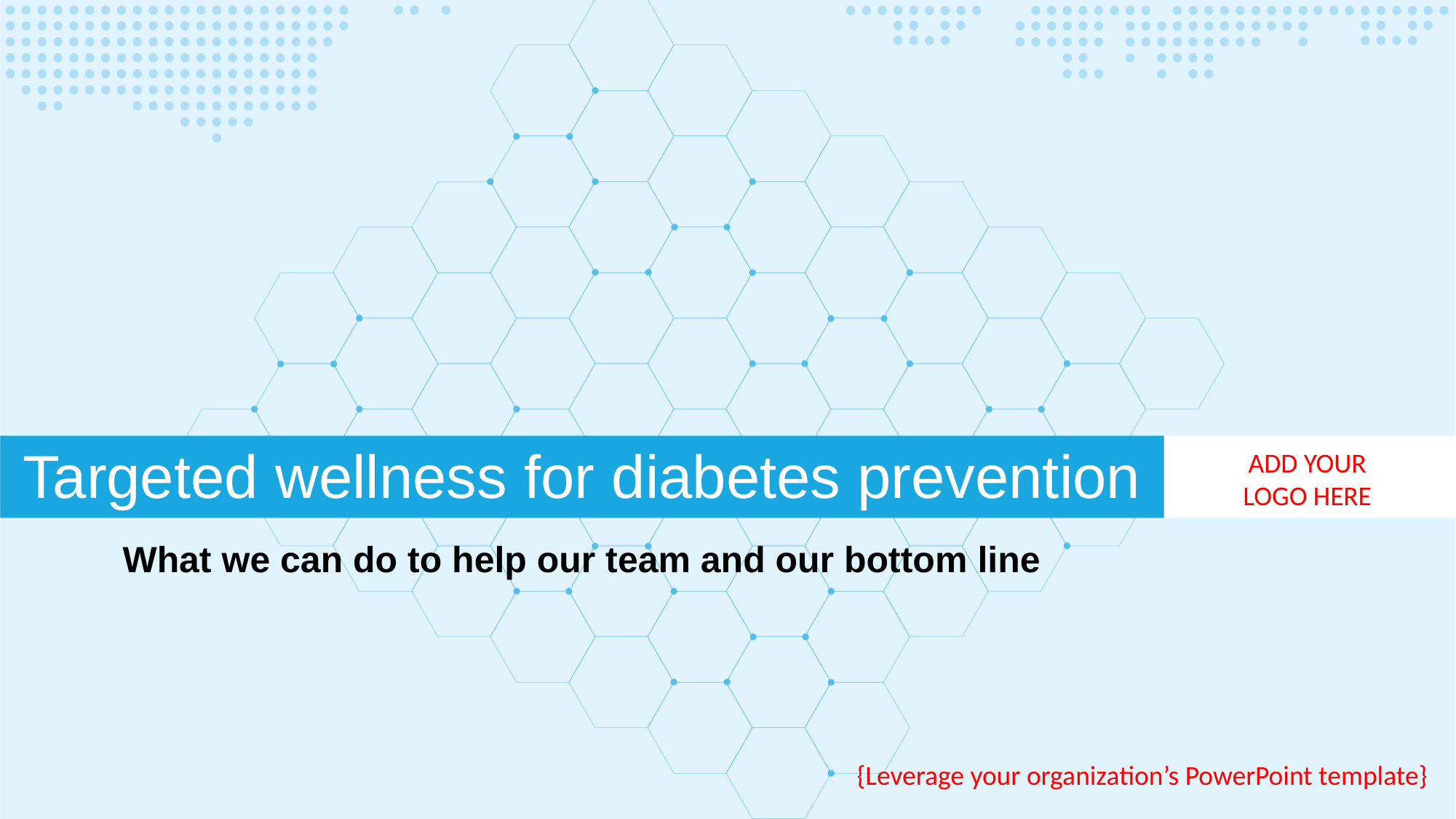

Targeted wellness for diabetes prevention
ADD YOUR LOGO HERE
What we can do to help our team and our bottom line
{Leverage your organization’s PowerPoint template}